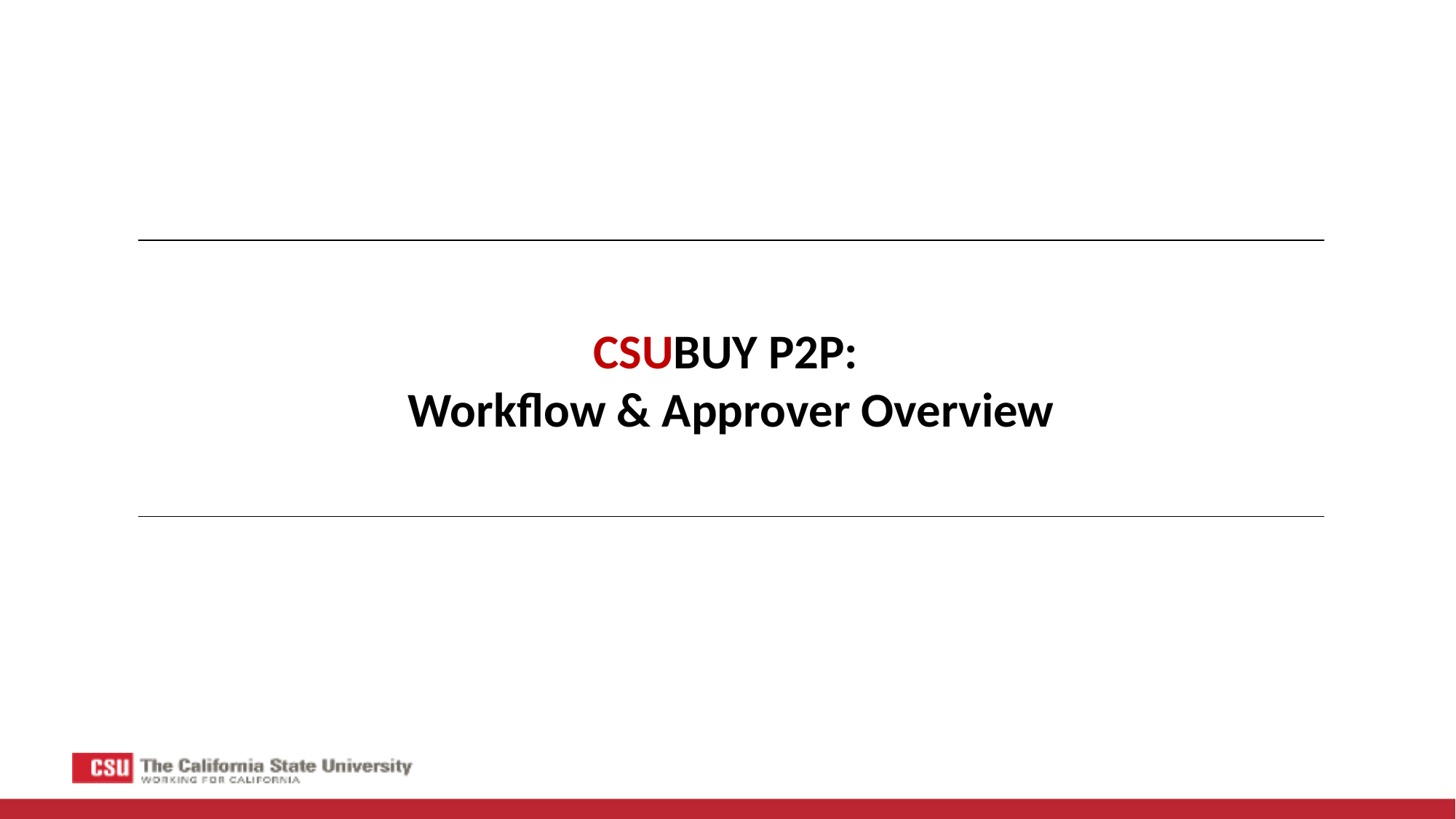

# CSUBUY P2P: Workflow & Approver Overview